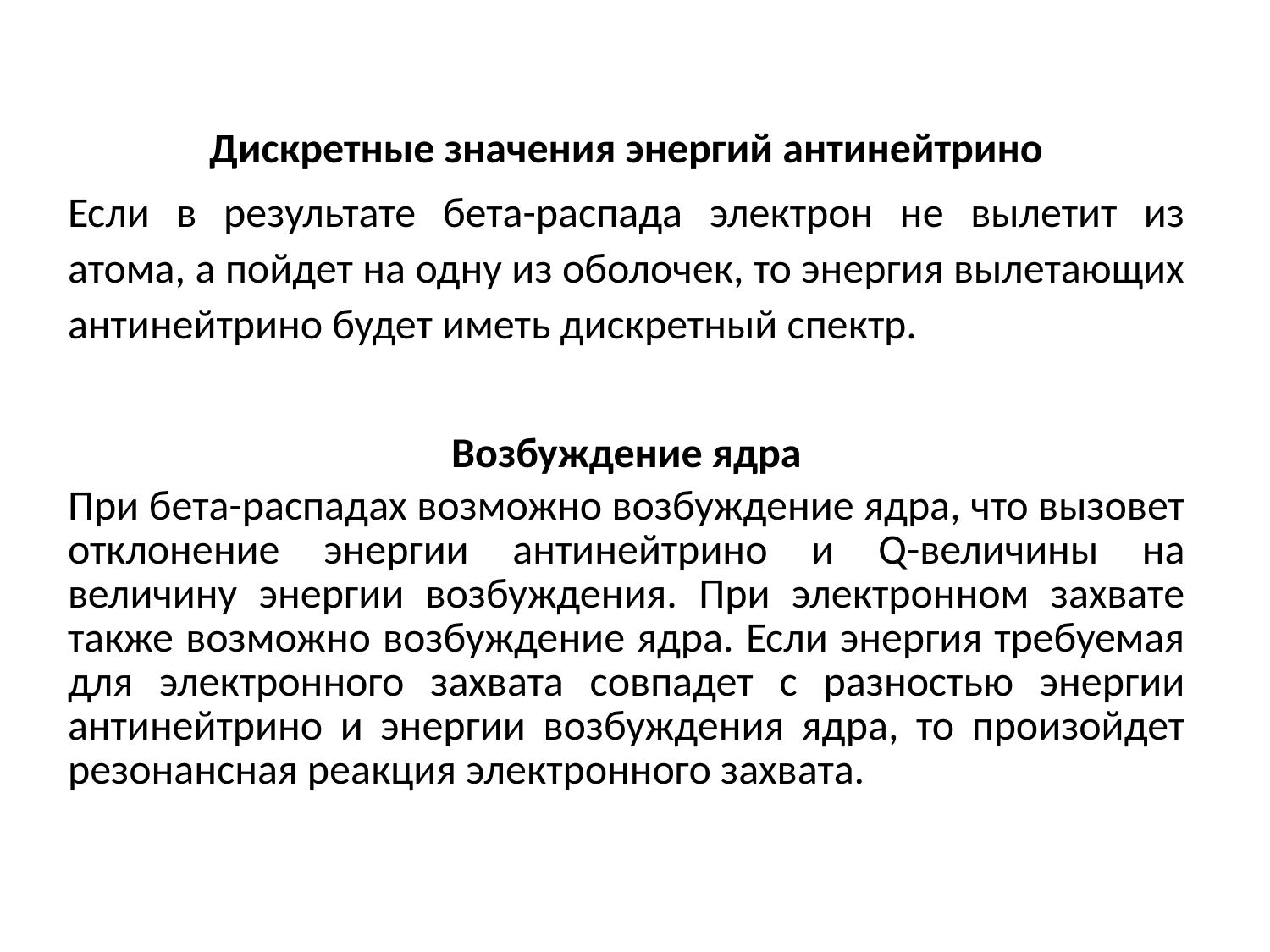

Дискретные значения энергий антинейтрино
Если в результате бета-распада электрон не вылетит из атома, а пойдет на одну из оболочек, то энергия вылетающих антинейтрино будет иметь дискретный спектр.

Возбуждение ядра
При бета-распадах возможно возбуждение ядра, что вызовет отклонение энергии антинейтрино и Q-величины на величину энергии возбуждения. При электронном захвате также возможно возбуждение ядра. Если энергия требуемая для электронного захвата совпадет с разностью энергии антинейтрино и энергии возбуждения ядра, то произойдет резонансная реакция электронного захвата.